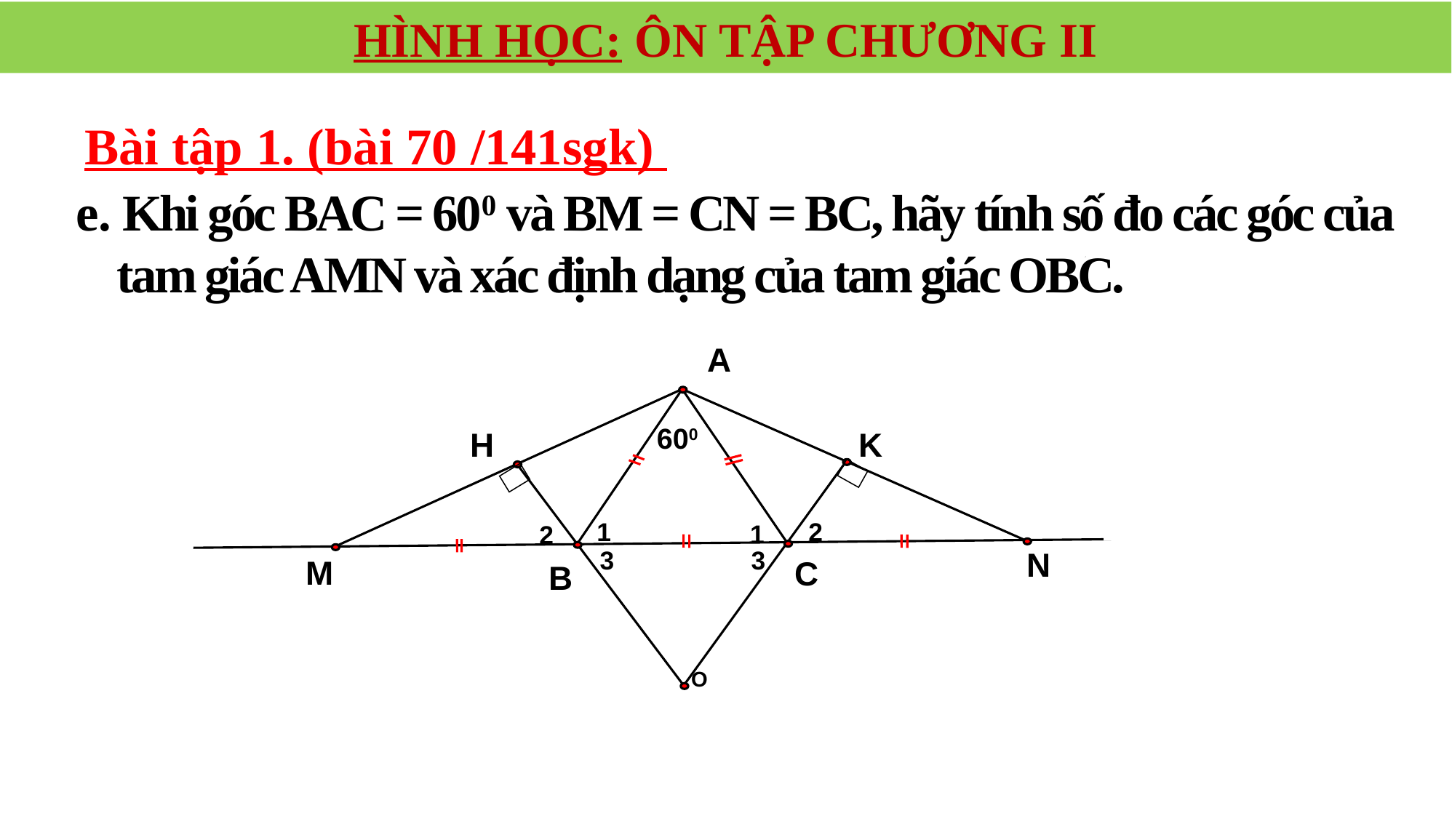

HÌNH HỌC: ÔN TẬP CHƯƠNG II
Bài tập 1. (bài 70 /141sgk)
e. Khi góc BAC = 600 và BM = CN = BC, hãy tính số đo các góc của tam giác AMN và xác định dạng của tam giác OBC.

A

600
H
K

1
2
1
2

N
3
3

M
C
B
O